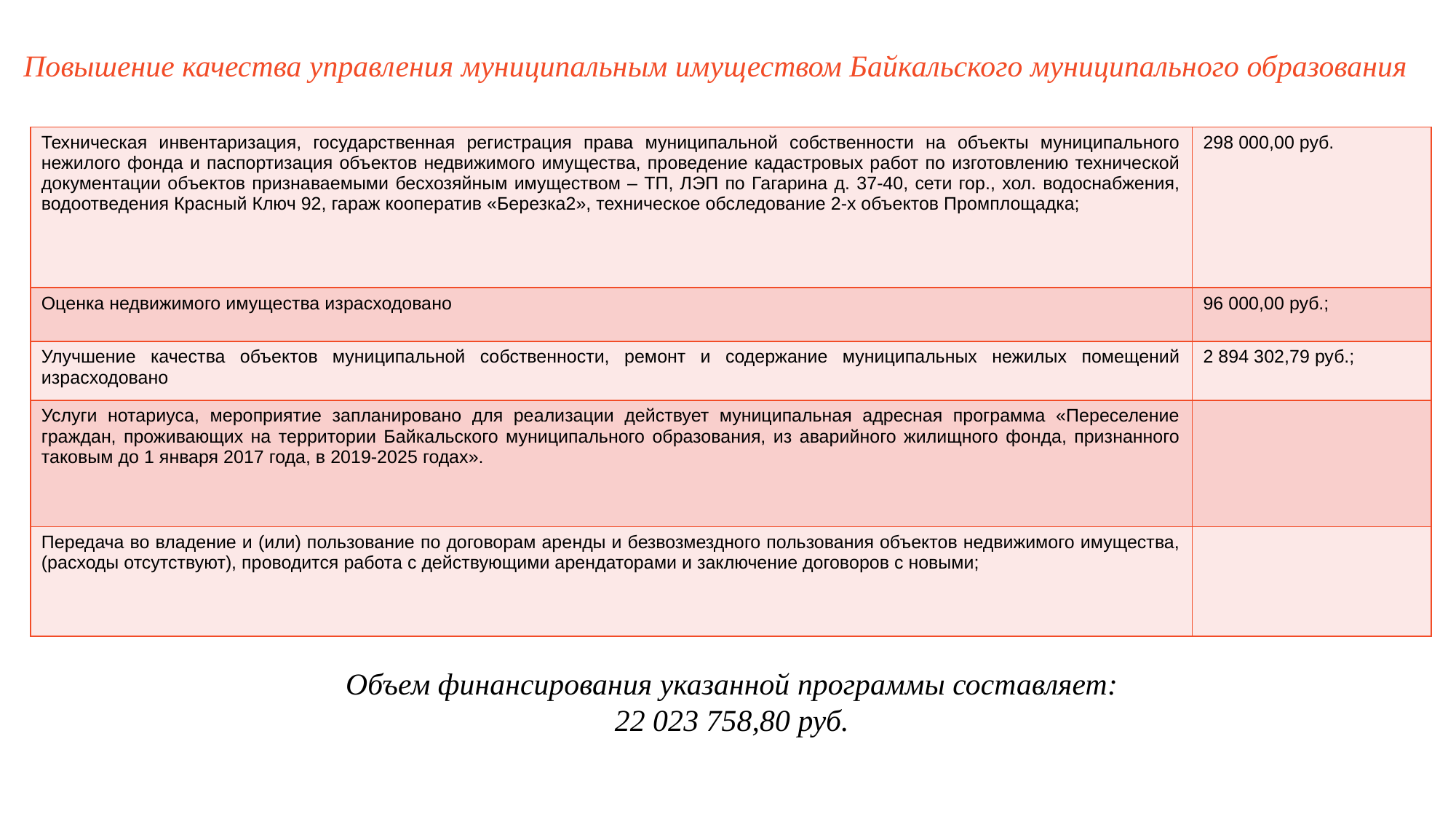

Повышение качества управления муниципальным имуществом Байкальского муниципального образования
| Техническая инвентаризация, государственная регистрация права муниципальной собственности на объекты муниципального нежилого фонда и паспортизация объектов недвижимого имущества, проведение кадастровых работ по изготовлению технической документации объектов признаваемыми бесхозяйным имуществом – ТП, ЛЭП по Гагарина д. 37-40, сети гор., хол. водоснабжения, водоотведения Красный Ключ 92, гараж кооператив «Березка2», техническое обследование 2-х объектов Промплощадка; | 298 000,00 руб. |
| --- | --- |
| Оценка недвижимого имущества израсходовано | 96 000,00 руб.; |
| Улучшение качества объектов муниципальной собственности, ремонт и содержание муниципальных нежилых помещений израсходовано | 2 894 302,79 руб.; |
| Услуги нотариуса, мероприятие запланировано для реализации действует муниципальная адресная программа «Переселение граждан, проживающих на территории Байкальского муниципального образования, из аварийного жилищного фонда, признанного таковым до 1 января 2017 года, в 2019-2025 годах». |  |
| Передача во владение и (или) пользование по договорам аренды и безвозмездного пользования объектов недвижимого имущества, (расходы отсутствуют), проводится работа с действующими арендаторами и заключение договоров с новыми; |  |
Объем финансирования указанной программы составляет:
 22 023 758,80 руб.